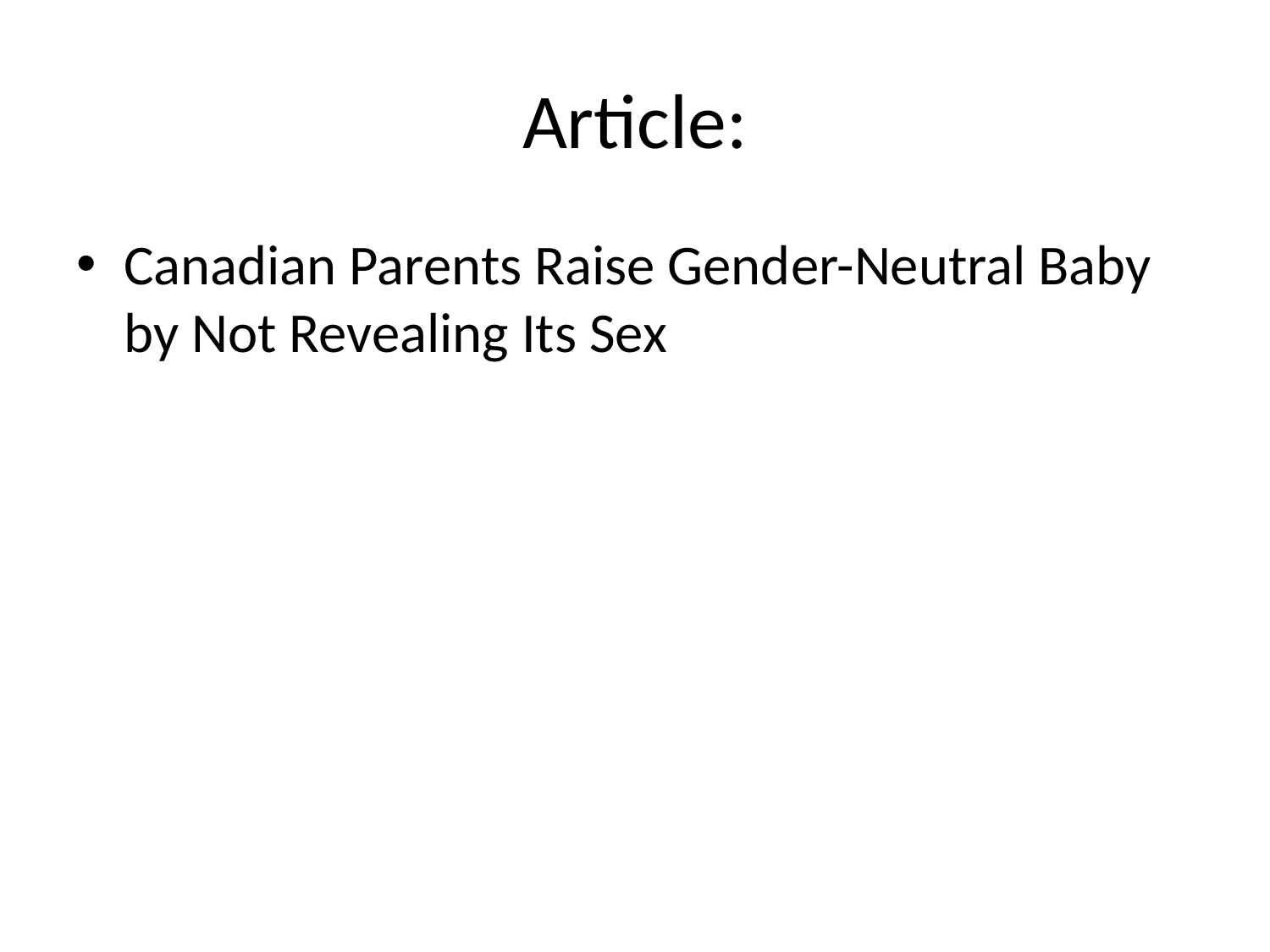

# Article:
Canadian Parents Raise Gender-Neutral Baby by Not Revealing Its Sex